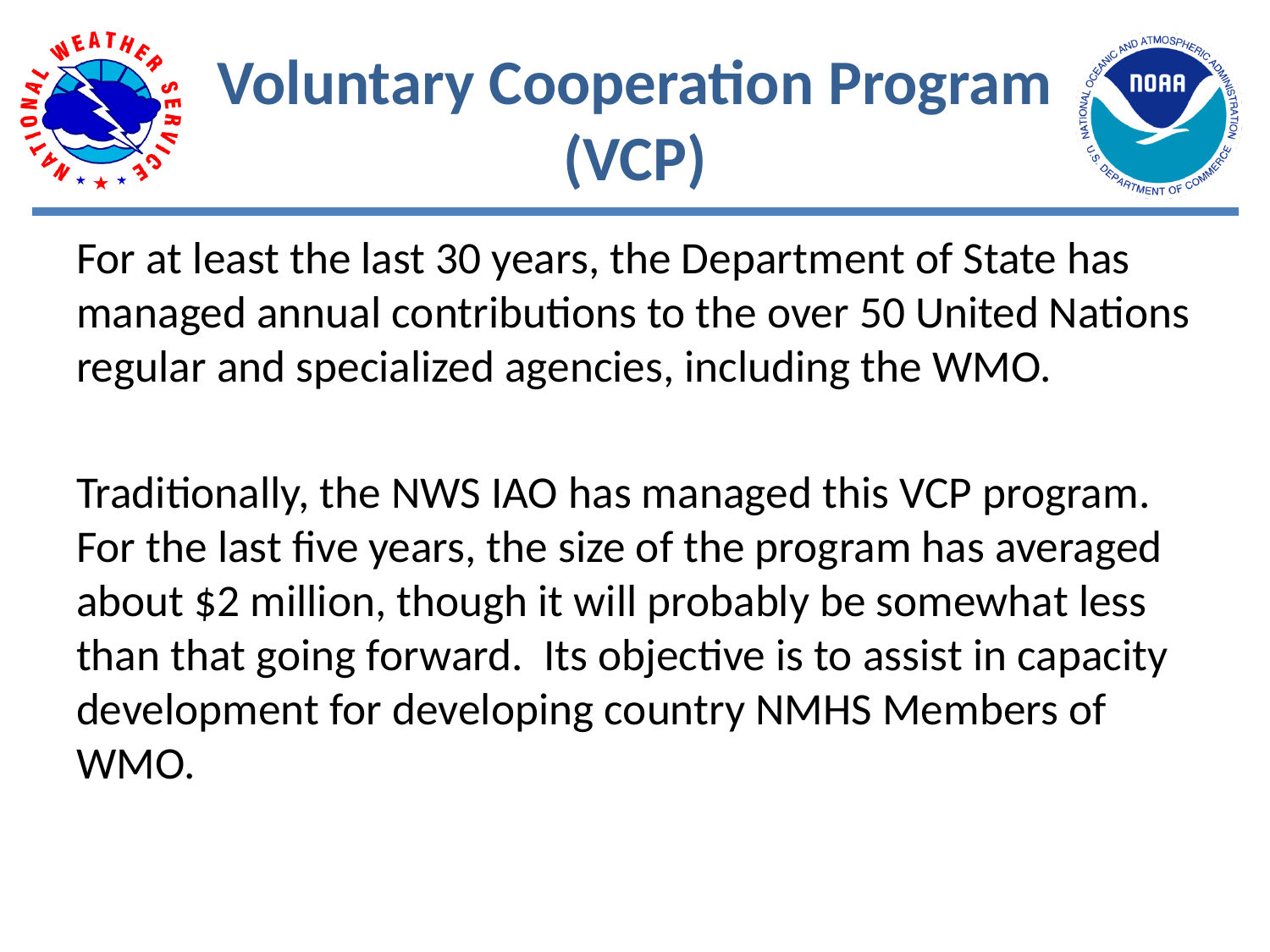

# Voluntary Cooperation Program (VCP)
For at least the last 30 years, the Department of State has managed annual contributions to the over 50 United Nations regular and specialized agencies, including the WMO.

Traditionally, the NWS IAO has managed this VCP program.  For the last five years, the size of the program has averaged about $2 million, though it will probably be somewhat less than that going forward.  Its objective is to assist in capacity development for developing country NMHS Members of WMO.